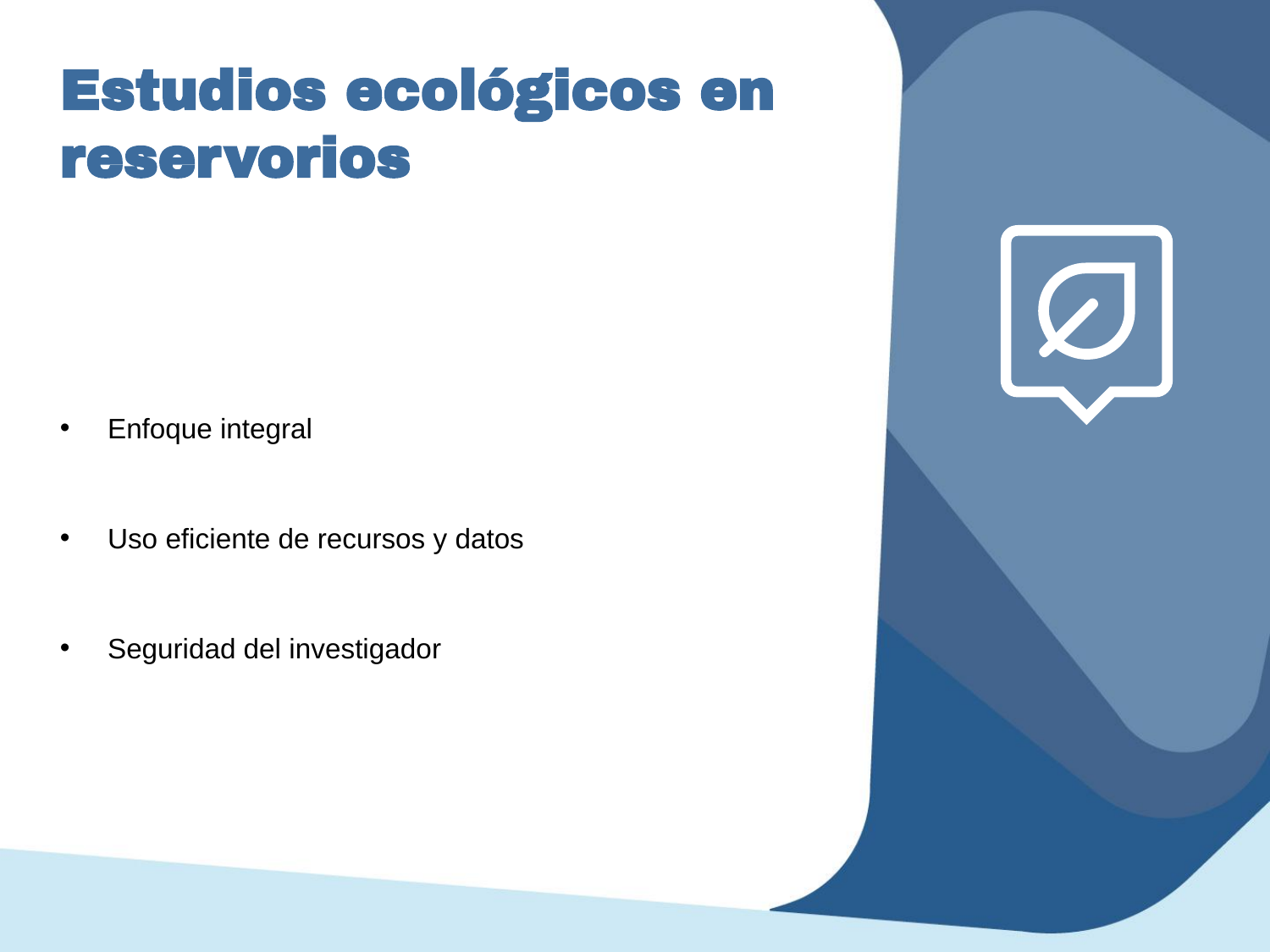

Estudios ecológicos en reservorios
Enfoque integral

Uso eficiente de recursos y datos

Seguridad del investigador